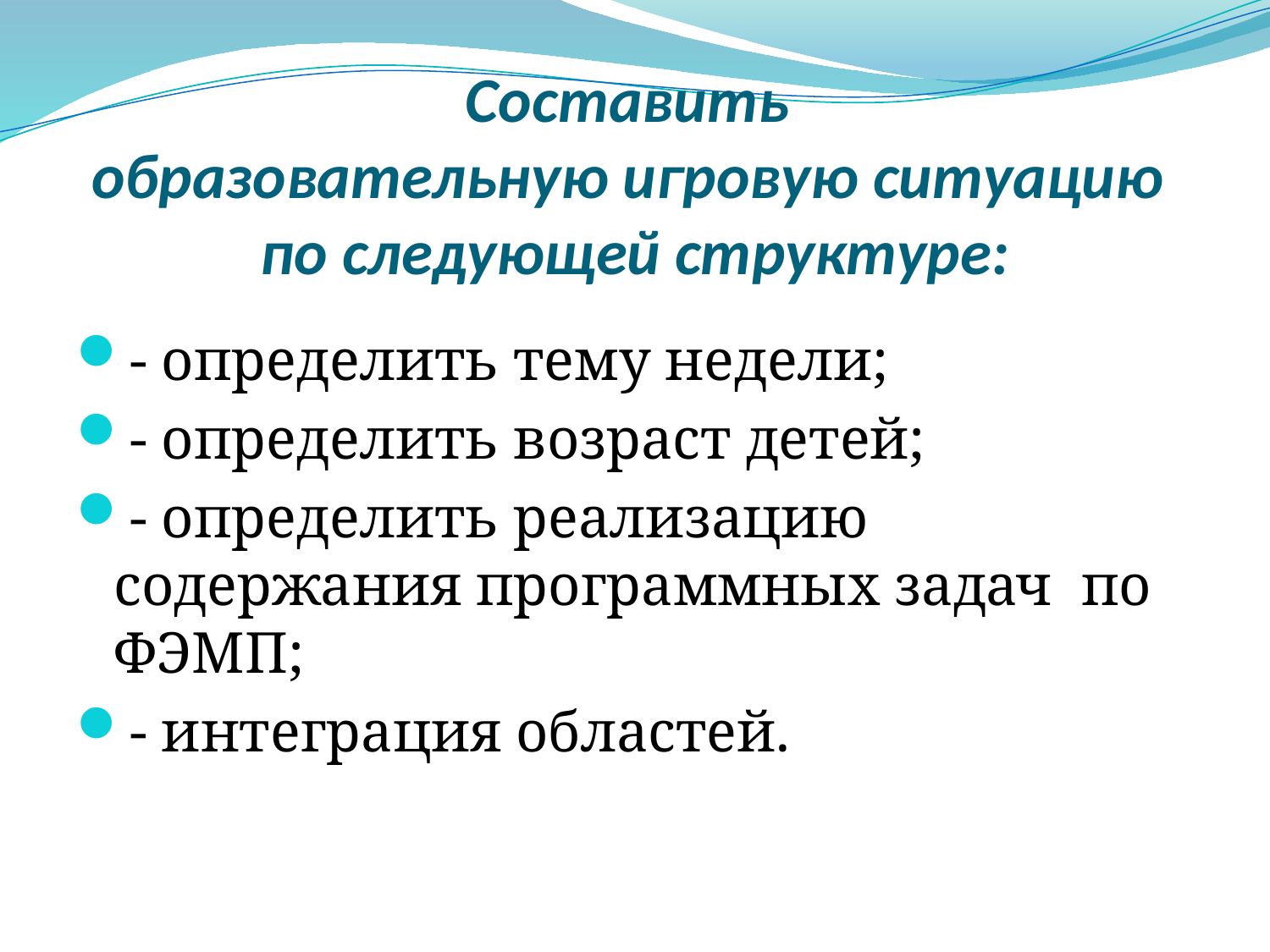

# Составить образовательную игровую ситуацию по следующей структуре:
- определить тему недели;
- определить возраст детей;
- определить реализацию содержания программных задач  по ФЭМП;
- интеграция областей.